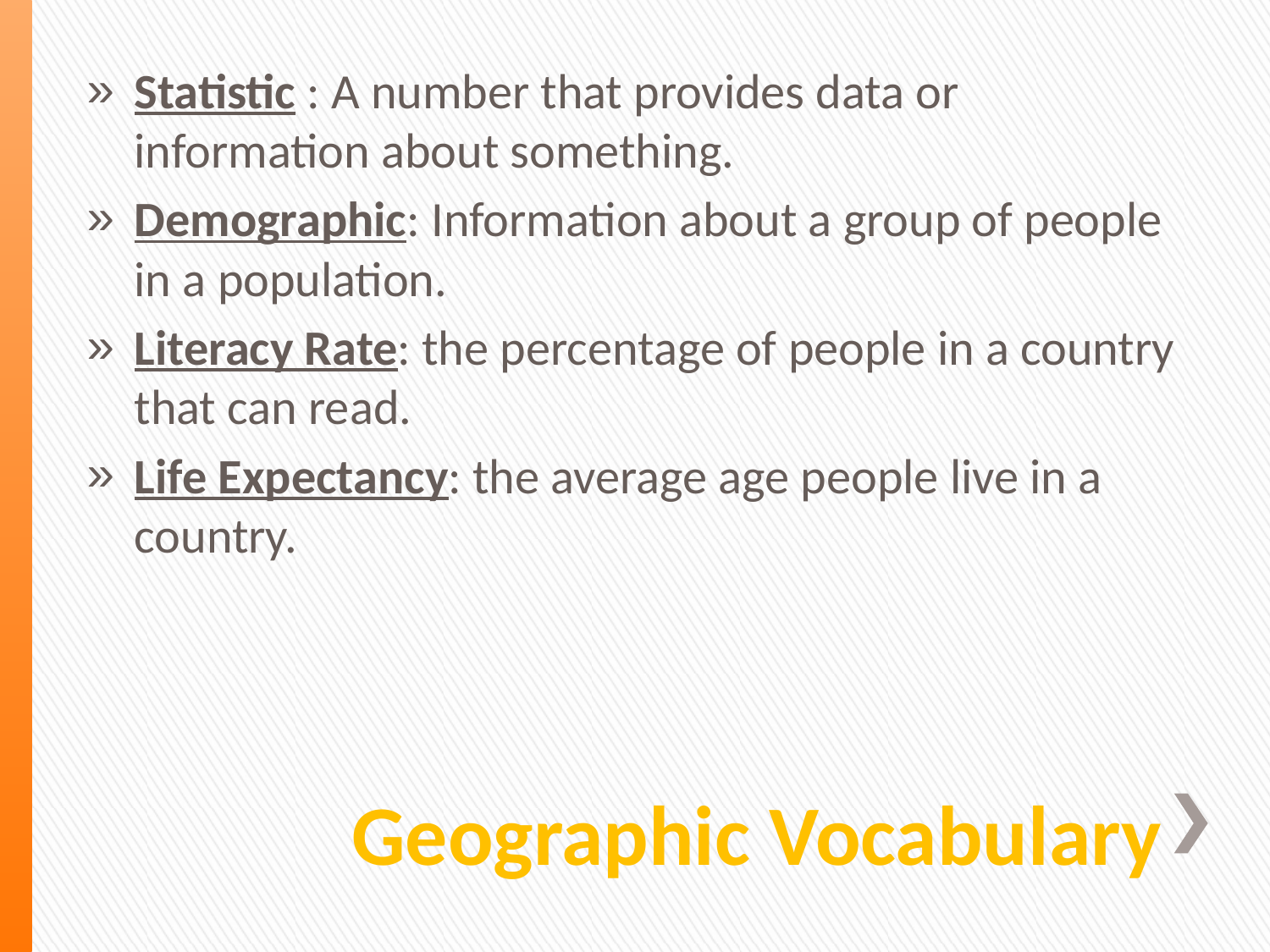

Statistic : A number that provides data or information about something.
Demographic: Information about a group of people in a population.
Literacy Rate: the percentage of people in a country that can read.
Life Expectancy: the average age people live in a country.
# Geographic Vocabulary